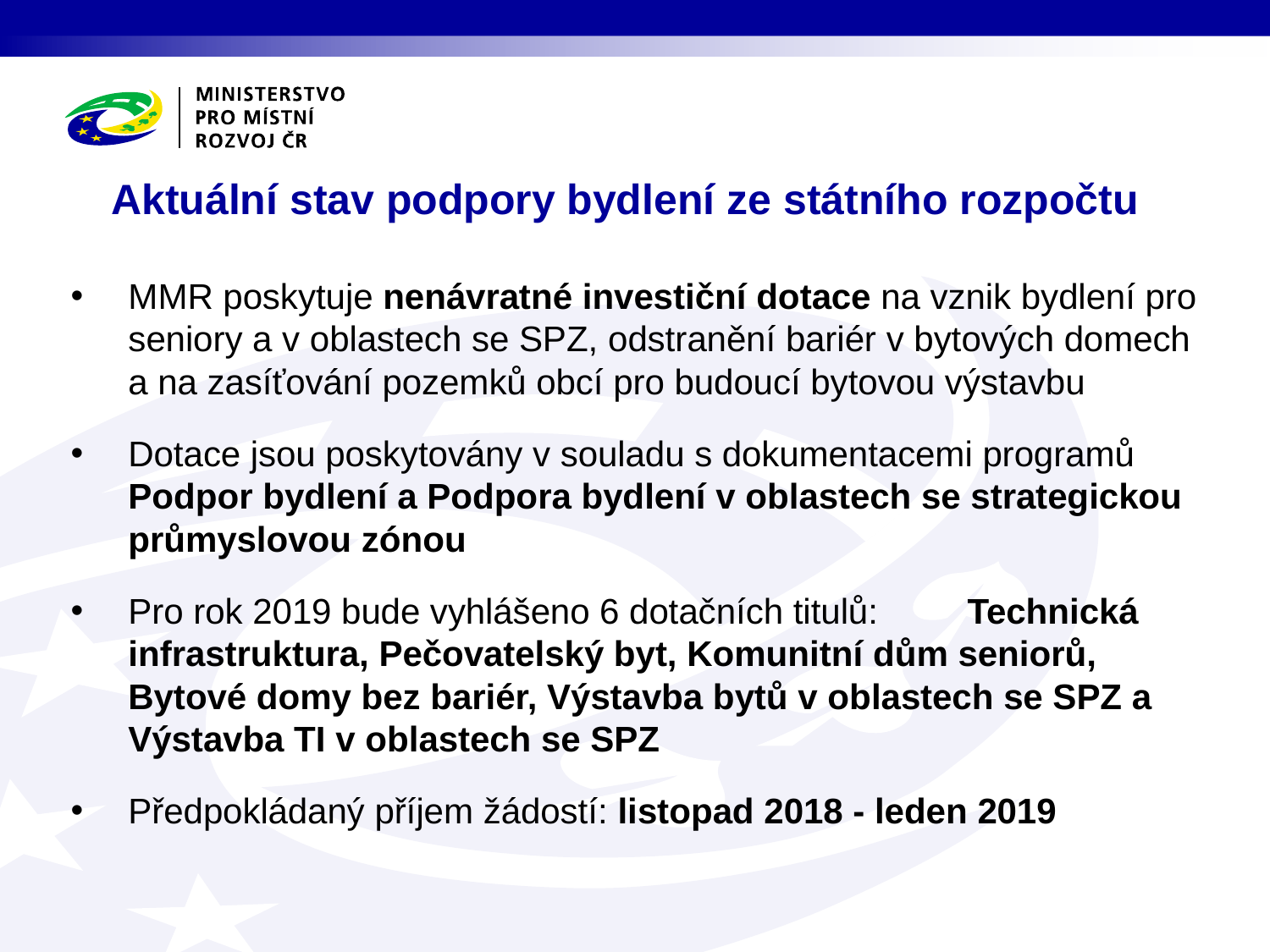

Aktuální stav podpory bydlení ze státního rozpočtu
MMR poskytuje nenávratné investiční dotace na vznik bydlení pro seniory a v oblastech se SPZ, odstranění bariér v bytových domech a na zasíťování pozemků obcí pro budoucí bytovou výstavbu
Dotace jsou poskytovány v souladu s dokumentacemi programů Podpor bydlení a Podpora bydlení v oblastech se strategickou průmyslovou zónou
Pro rok 2019 bude vyhlášeno 6 dotačních titulů:         Technická infrastruktura, Pečovatelský byt, Komunitní dům seniorů, Bytové domy bez bariér, Výstavba bytů v oblastech se SPZ a Výstavba TI v oblastech se SPZ
Předpokládaný příjem žádostí: listopad 2018 - leden 2019